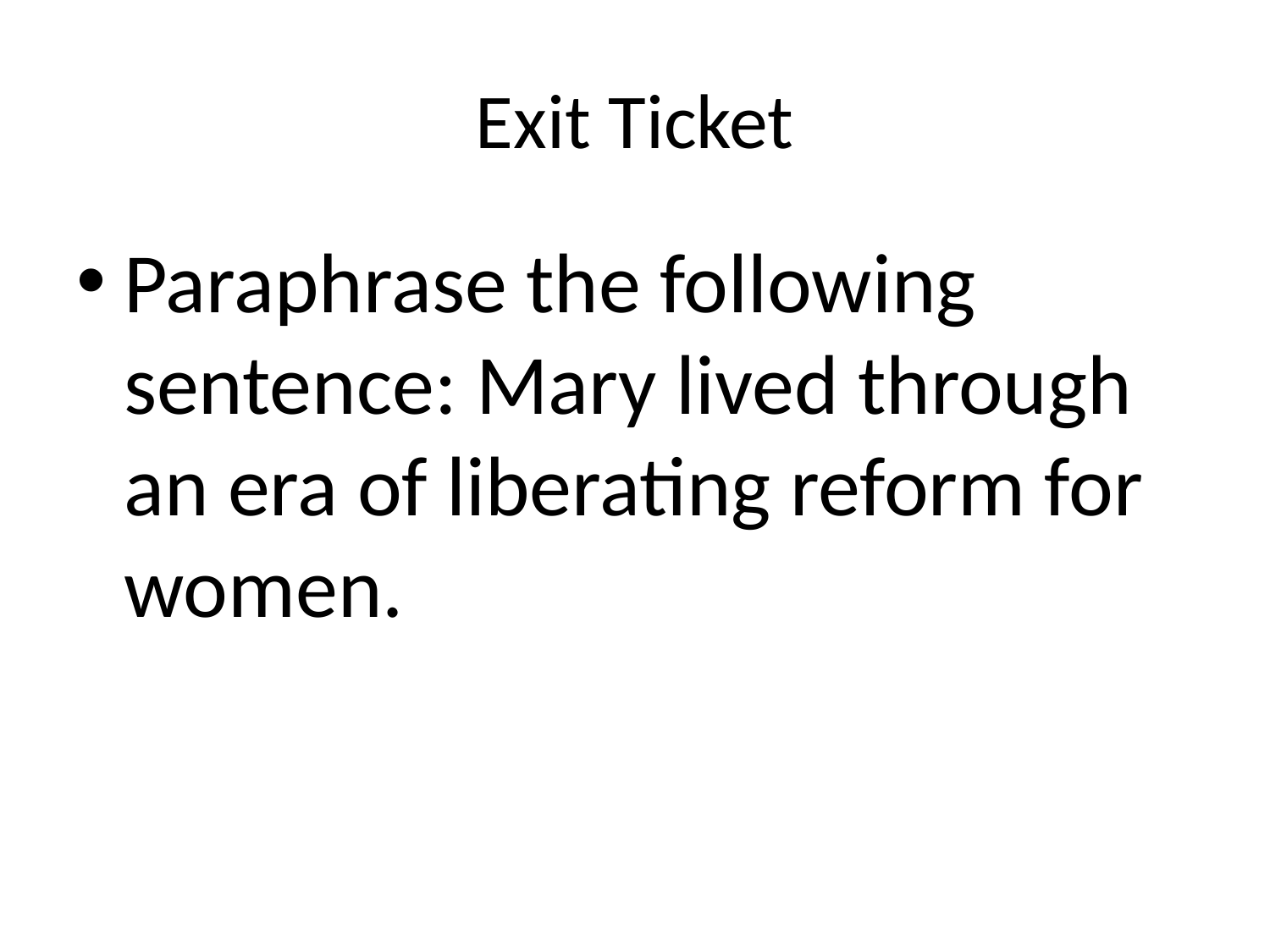

# Exit Ticket
Paraphrase the following sentence: Mary lived through an era of liberating reform for women.